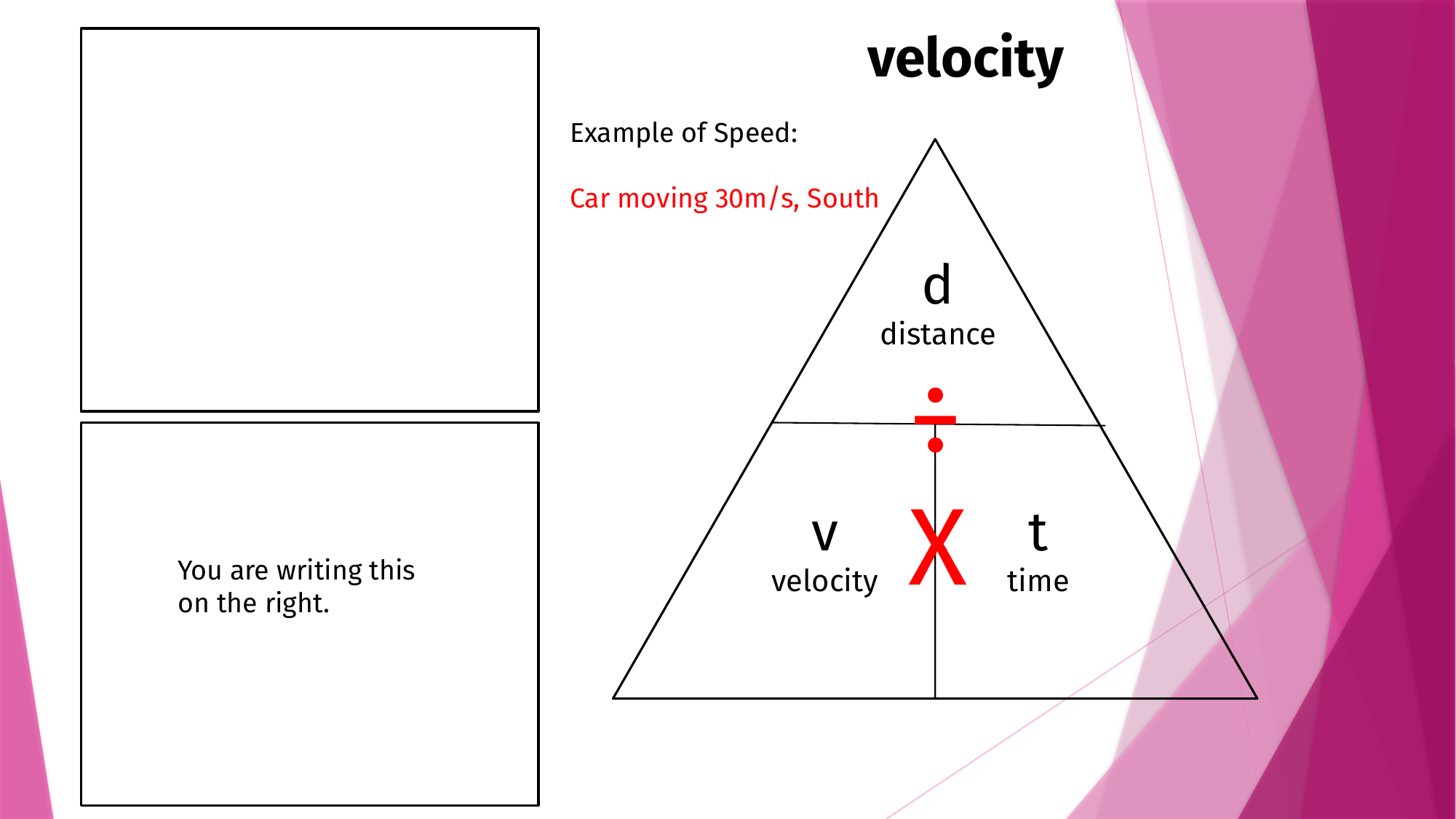

velocity

Example of Speed:

Car moving 30m/s, South

d
distance
÷

X
v
velocity
t
time
You are writing this on the right.